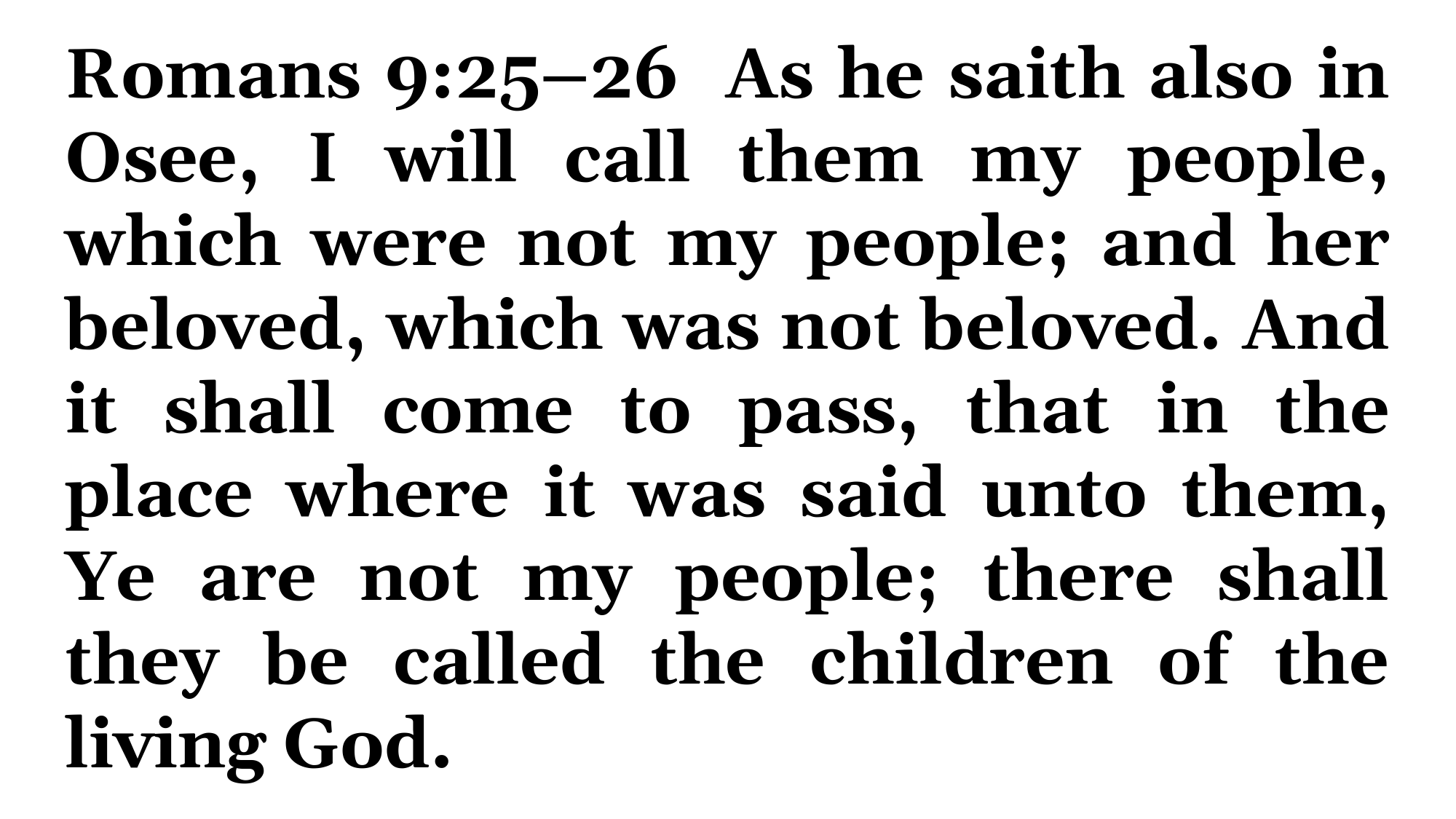

Romans 9:25–26  As he saith also in Osee, I will call them my people, which were not my people; and her beloved, which was not beloved. And it shall come to pass, that in the place where it was said unto them, Ye are not my people; there shall they be called the children of the living God.